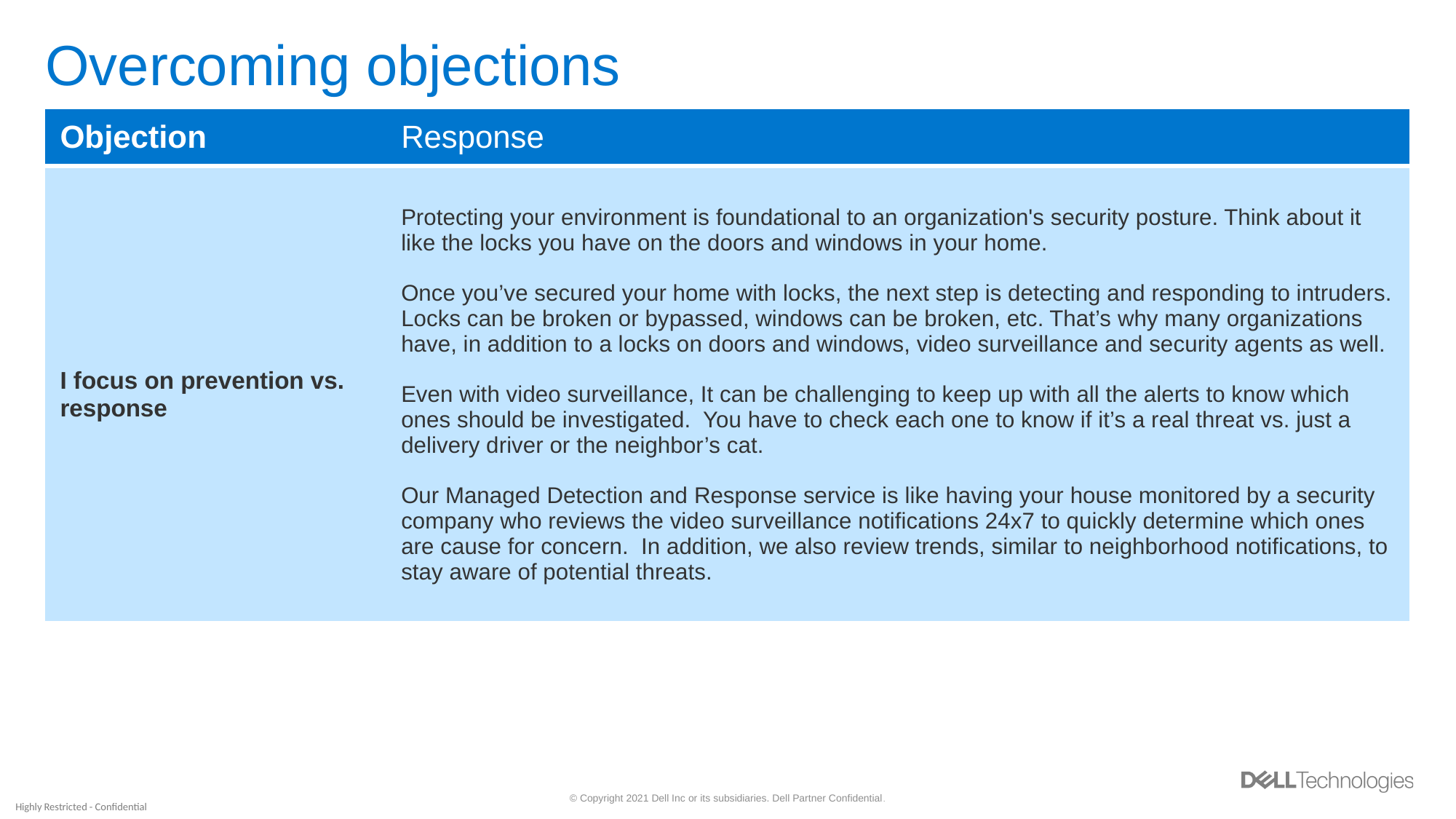

# Overcoming objections
| Objection | Response |
| --- | --- |
| I focus on prevention vs. response | Protecting your environment is foundational to an organization's security posture. Think about it like the locks you have on the doors and windows in your home. Once you’ve secured your home with locks, the next step is detecting and responding to intruders. Locks can be broken or bypassed, windows can be broken, etc. That’s why many organizations have, in addition to a locks on doors and windows, video surveillance and security agents as well. Even with video surveillance, It can be challenging to keep up with all the alerts to know which ones should be investigated. You have to check each one to know if it’s a real threat vs. just a delivery driver or the neighbor’s cat. Our Managed Detection and Response service is like having your house monitored by a security company who reviews the video surveillance notifications 24x7 to quickly determine which ones are cause for concern. In addition, we also review trends, similar to neighborhood notifications, to stay aware of potential threats. |